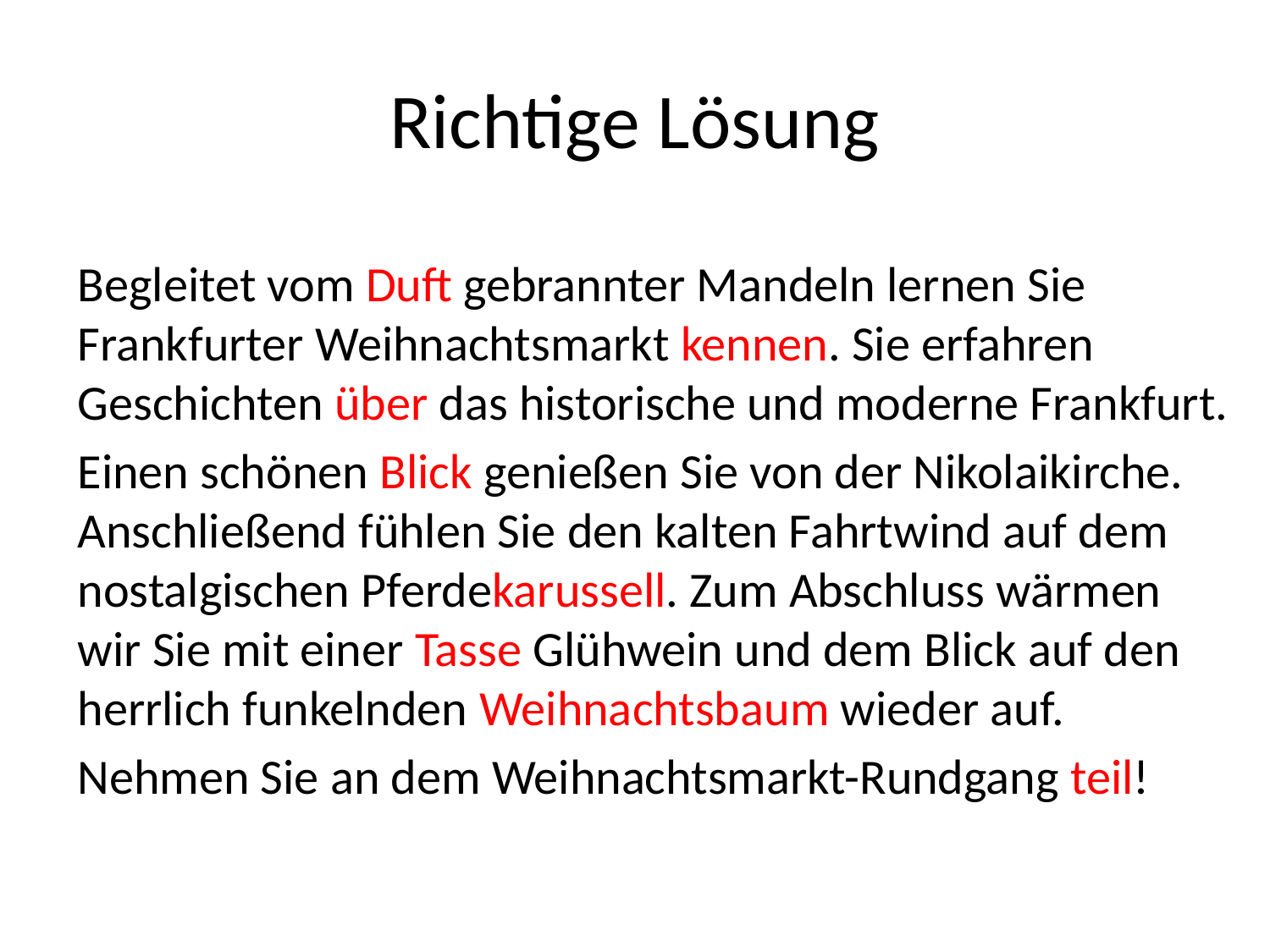

# Richtige Lösung
Begleitet vom Duft gebrannter Mandeln lernen Sie Frankfurter Weihnachtsmarkt kennen. Sie erfahren Geschichten über das historische und moderne Frankfurt.
Einen schönen Blick genießen Sie von der Nikolaikirche. Anschließend fühlen Sie den kalten Fahrtwind auf dem nostalgischen Pferdekarussell. Zum Abschluss wärmen wir Sie mit einer Tasse Glühwein und dem Blick auf den herrlich funkelnden Weihnachtsbaum wieder auf.
Nehmen Sie an dem Weihnachtsmarkt-Rundgang teil!